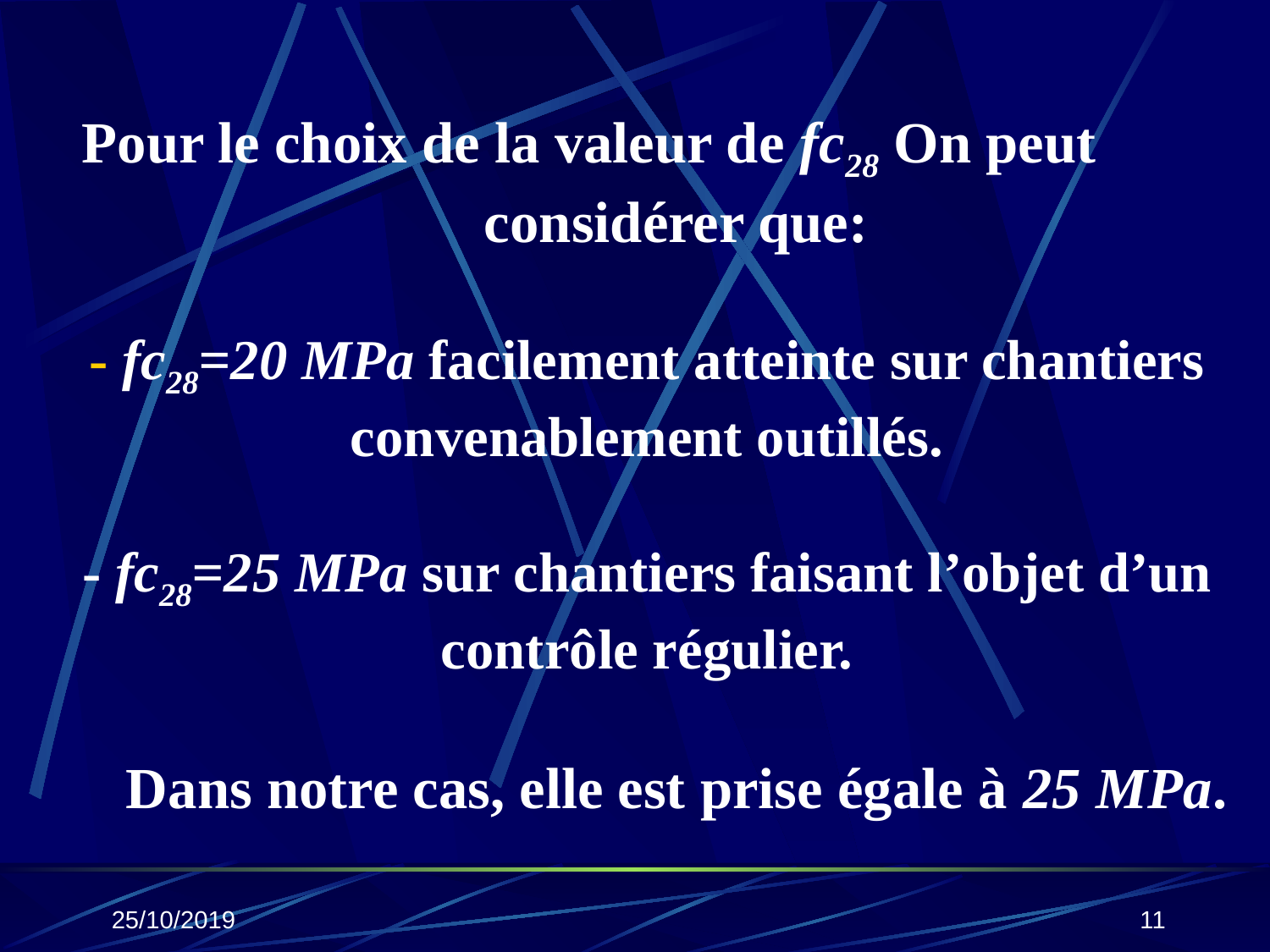

# Pour le choix de la valeur de fc28 On peut considérer que: - fc28=20 MPa facilement atteinte sur chantiers convenablement outillés. - fc28=25 MPa sur chantiers faisant l’objet d’un contrôle régulier. Dans notre cas, elle est prise égale à 25 MPa.
25/10/2019
11